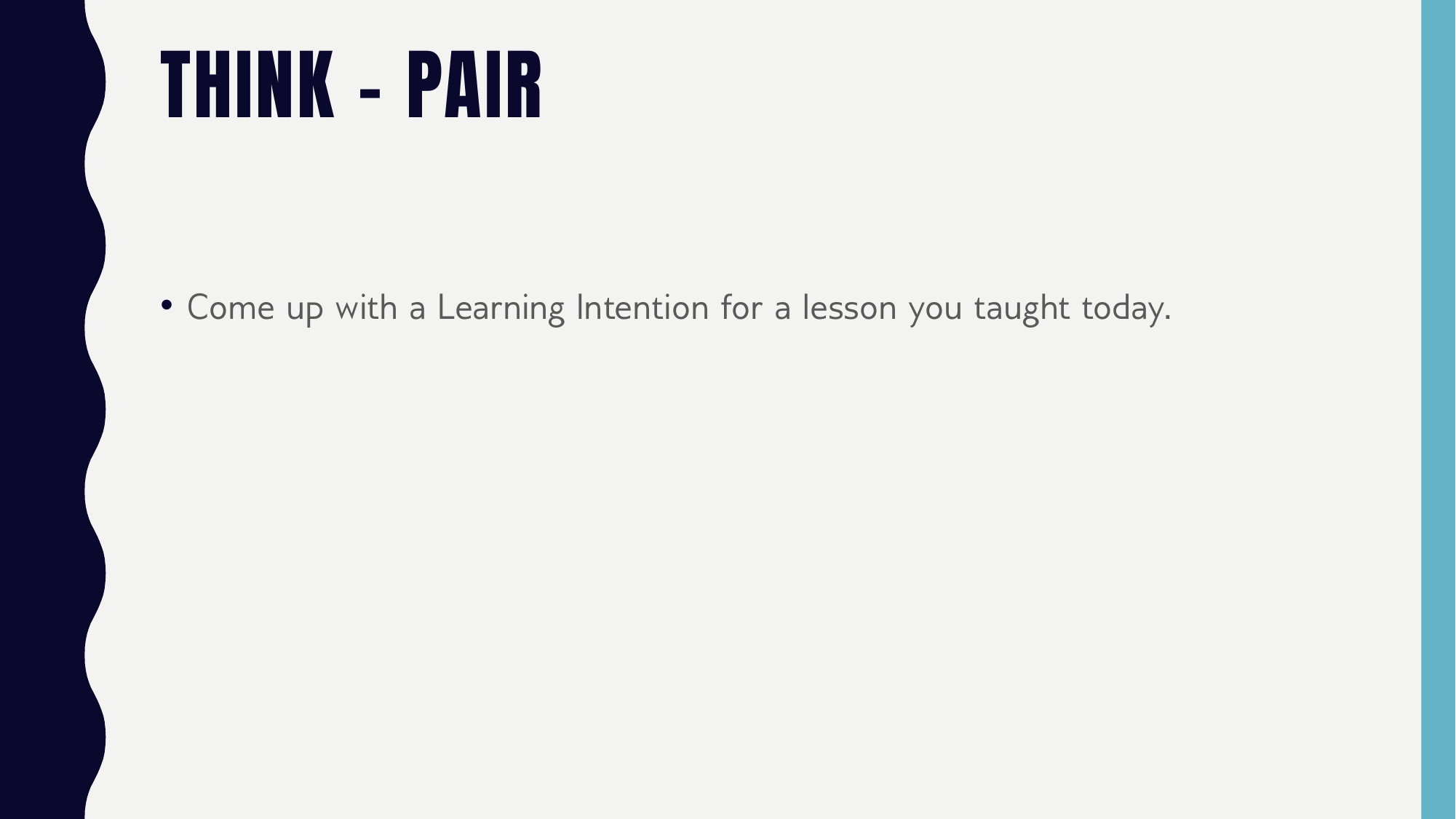

# Think – Pair
Come up with a Learning Intention for a lesson you taught today.